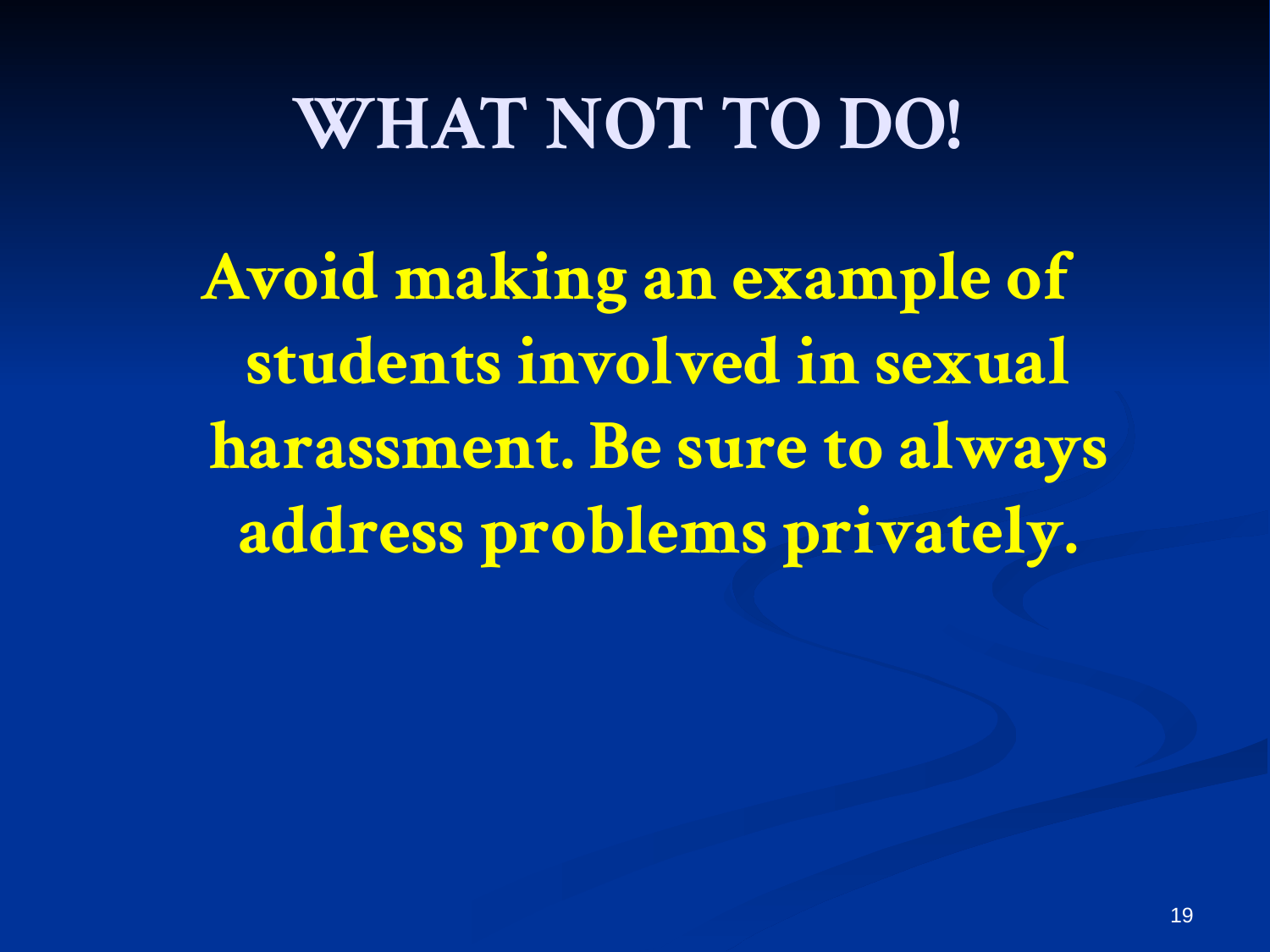

# WHAT NOT TO DO!
Avoid making an example of students involved in sexual harassment. Be sure to always address problems privately.
19